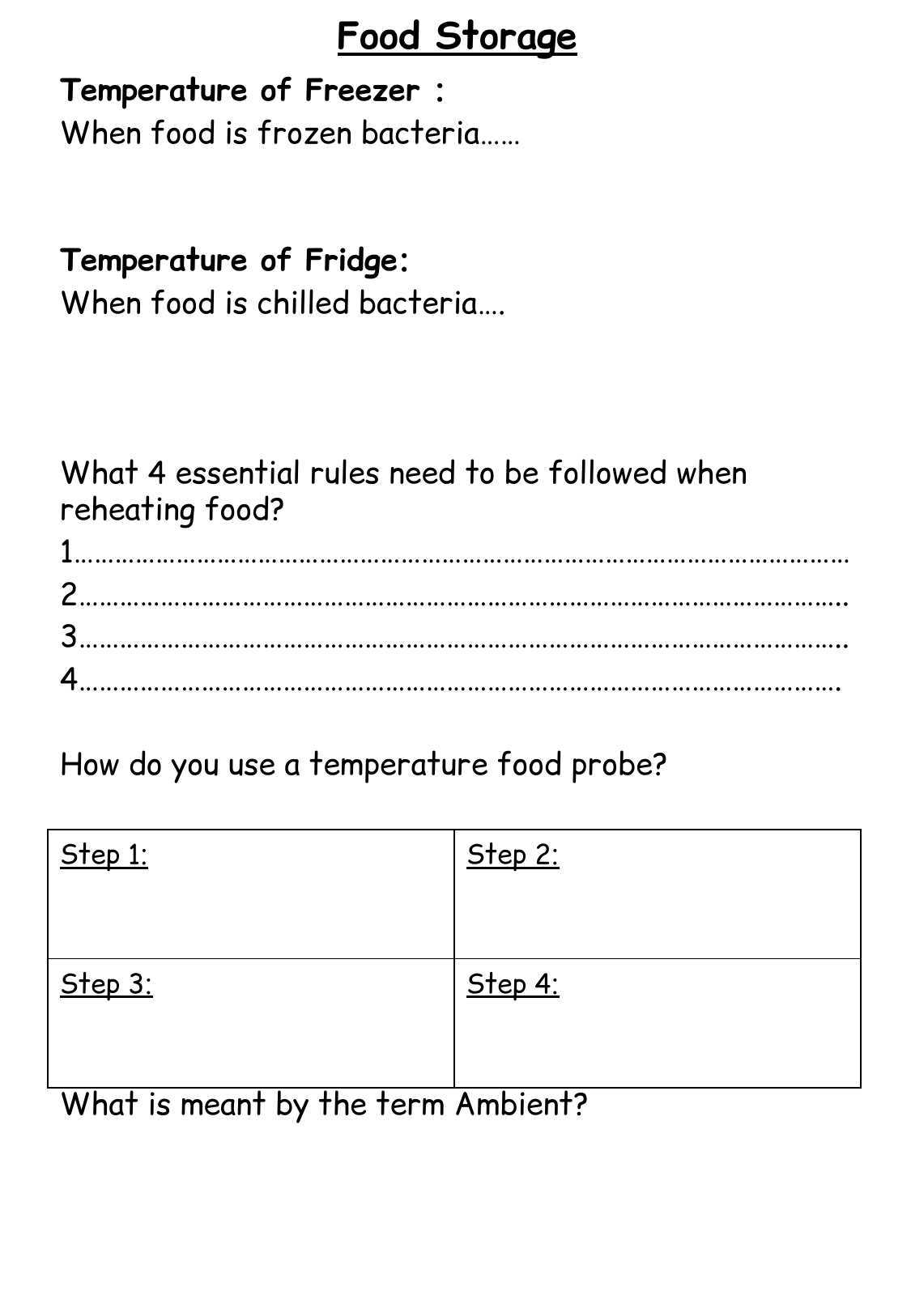

# Food Storage
Temperature of Freezer :
When food is frozen bacteria……

Temperature of Fridge:
When food is chilled bacteria….

What 4 essential rules need to be followed when reheating food?
1……………………………………………………………………………………………………
2…………………………………………………………………………………………………..
3…………………………………………………………………………………………………..
4………………………………………………………………………………………………….

How do you use a temperature food probe?

What is meant by the term Ambient?
| Step 1: | Step 2: |
| --- | --- |
| Step 3: | Step 4: |